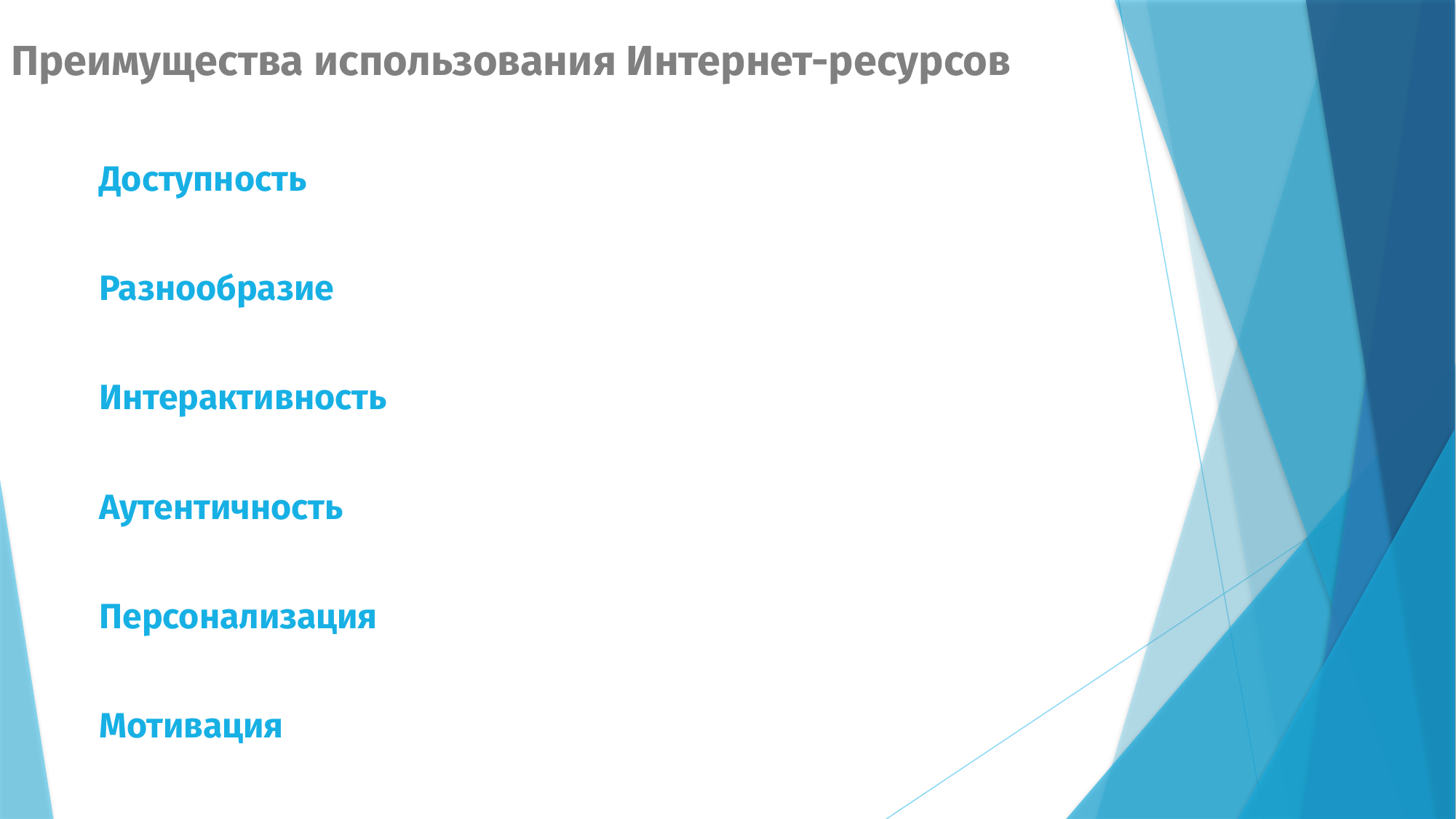

# Преимущества использования Интернет-ресурсов
Доступность

Разнообразие

Интерактивность

Аутентичность

Персонализация

Мотивация